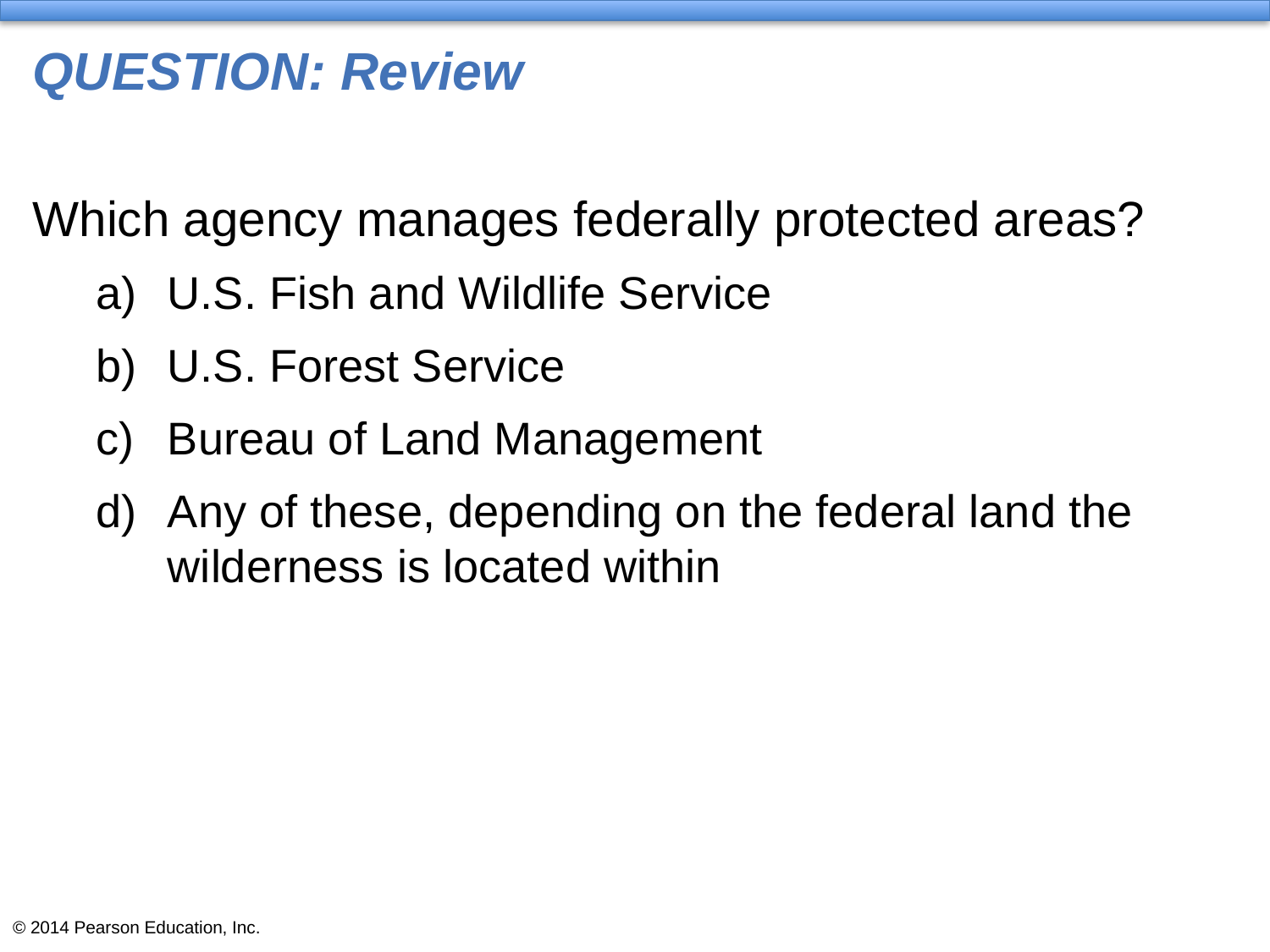

# QUESTION: Review
Which agency manages federally protected areas?
U.S. Fish and Wildlife Service
U.S. Forest Service
Bureau of Land Management
Any of these, depending on the federal land the wilderness is located within